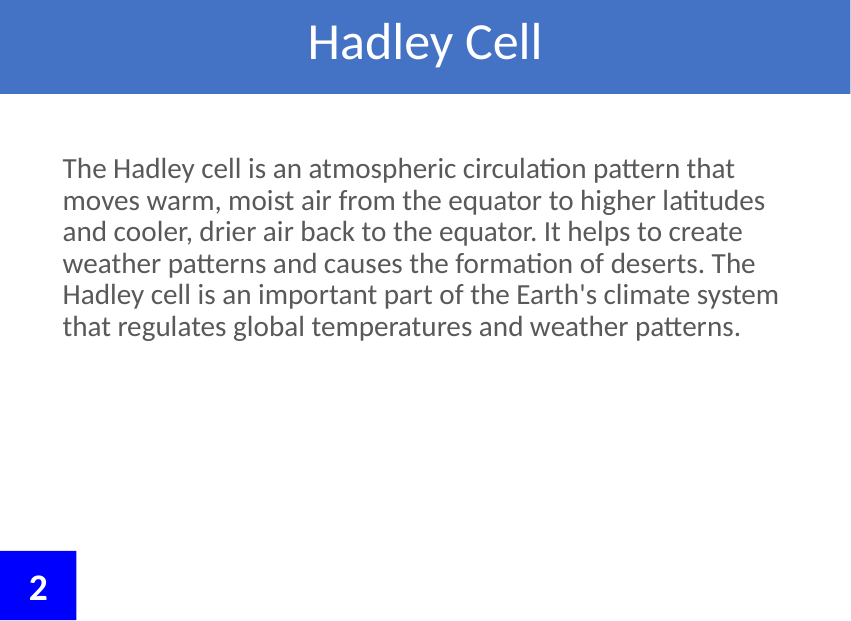

# Hadley Cell
The Hadley cell is an atmospheric circulation pattern that moves warm, moist air from the equator to higher latitudes and cooler, drier air back to the equator. It helps to create weather patterns and causes the formation of deserts. The Hadley cell is an important part of the Earth's climate system that regulates global temperatures and weather patterns.

2